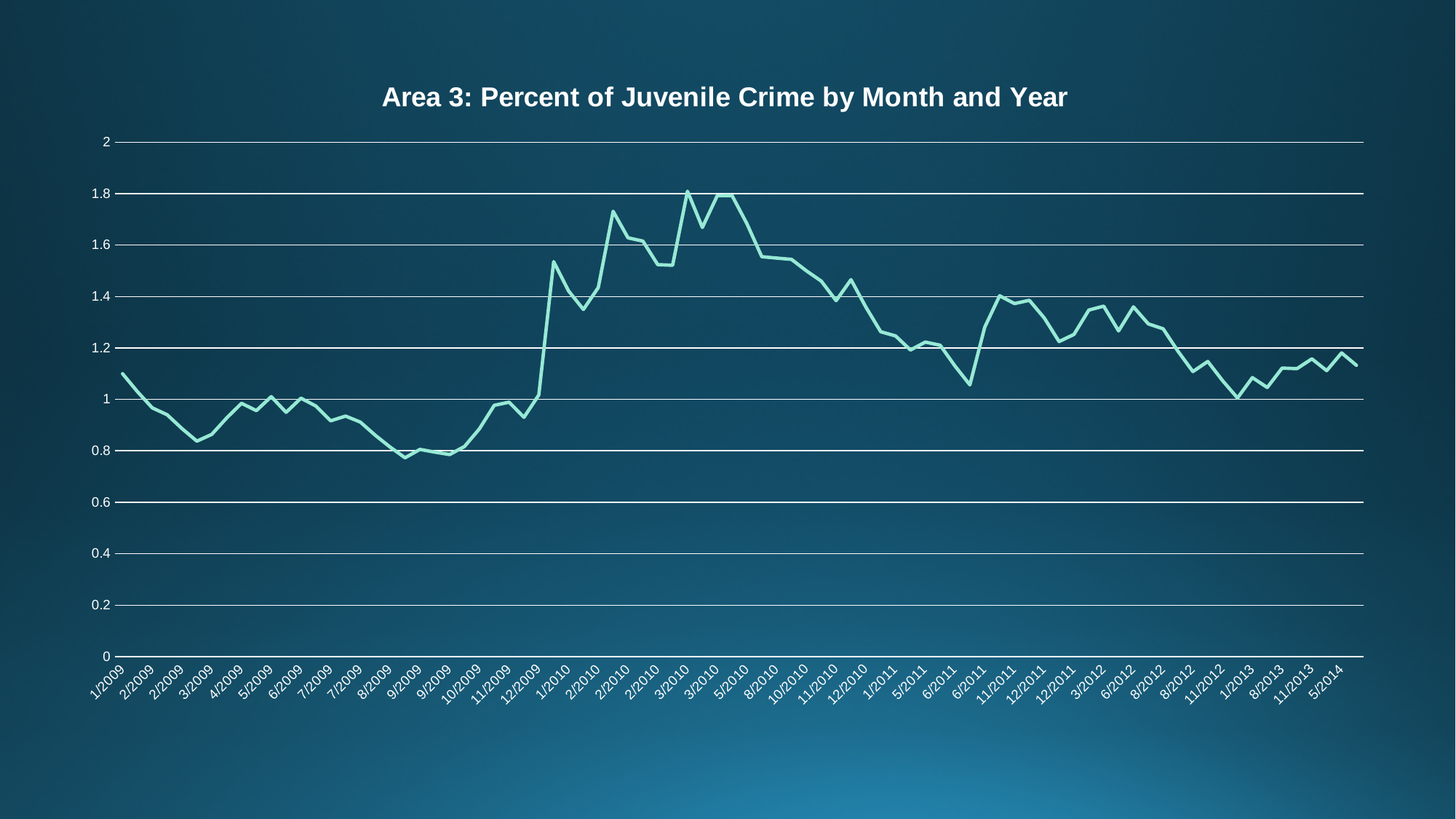

### Chart: Area 3: Percent of Juvenile Crime by Month and Year

| Category |  |
|---|---|
| 1/2009 | 1.1 |
| 1/2009 | 1.03 |
| 2/2009 | 0.967 |
| 2/2009 | 0.9403 |
| 2/2009 | 0.88627 |
| 2/2009 | 0.837643 |
| 3/2009 | 0.8638787 |
| 3/2009 | 0.92749083 |
| 4/2009 | 0.984741747 |
| 4/2009 | 0.9562675723 |
| 5/2009 | 1.01064081507 |
| 5/2009 | 0.949576733563 |
| 6/2009 | 1.0046190602067 |
| 6/2009 | 0.97415715418603 |
| 7/2009 | 0.916741438767427 |
| 7/2009 | 0.935067294890684 |
| 7/2009 | 0.911560565401616 |
| 8/2009 | 0.860404508861454 |
| 8/2009 | 0.814364057975309 |
| 9/2009 | 0.772927652177778 |
| 9/2009 | 0.80563488696 |
| 9/2009 | 0.795071398264 |
| 9/2009 | 0.7855642584376 |
| 9/2009 | 0.81700783259384 |
| 10/2009 | 0.885307049334456 |
| 11/2009 | 0.976776344401011 |
| 11/2009 | 0.989098709960909 |
| 12/2009 | 0.930188838964819 |
| 12/2009 | 1.017169955068337 |
| 12/2009 | 1.535452959561504 |
| 1/2010 | 1.421907663605353 |
| 1/2010 | 1.349716897244818 |
| 2/2010 | 1.434745207520336 |
| 2/2010 | 1.731270686768302 |
| 2/2010 | 1.628143618091472 |
| 2/2010 | 1.615329256282324 |
| 2/2010 | 1.523796330654092 |
| 3/2010 | 1.521416697588682 |
| 3/2010 | 1.809275027829815 |
| 3/2010 | 1.668347525046834 |
| 3/2010 | 1.79151277254215 |
| 4/2010 | 1.792361495287935 |
| 5/2010 | 1.683125345759142 |
| 7/2010 | 1.554812811183228 |
| 8/2010 | 1.549331530064905 |
| 8/2010 | 1.544398377058414 |
| 10/2010 | 1.499958539352573 |
| 11/2010 | 1.459962685417316 |
| 11/2010 | 1.383966416875584 |
| 12/2010 | 1.465569775188026 |
| 12/2010 | 1.359012797669224 |
| 1/2011 | 1.263111517902301 |
| 1/2011 | 1.246800366112071 |
| 2/2011 | 1.192120329500865 |
| 5/2011 | 1.222908296550778 |
| 6/2011 | 1.210617466895701 |
| 6/2011 | 1.129555720206131 |
| 6/2011 | 1.056600148185518 |
| 6/2011 | 1.280940133366966 |
| 8/2011 | 1.40284612003027 |
| 11/2011 | 1.372561508027242 |
| 11/2011 | 1.385305357224518 |
| 12/2011 | 1.316774821502066 |
| 12/2011 | 1.22509733935186 |
| 12/2011 | 1.252587605416674 |
| 2/2012 | 1.347328844875006 |
| 3/2012 | 1.362595960387506 |
| 4/2012 | 1.266336364348755 |
| 6/2012 | 1.35970272791388 |
| 8/2012 | 1.293732455122492 |
| 8/2012 | 1.274359209610243 |
| 8/2012 | 1.186923288649218 |
| 8/2012 | 1.108230959784297 |
| 9/2012 | 1.147407863805868 |
| 11/2012 | 1.072667077425281 |
| 12/2012 | 1.005400369682753 |
| 1/2013 | 1.084860332714477 |
| 7/2013 | 1.04637429944303 |
| 8/2013 | 1.121736869498727 |
| 9/2013 | 1.119563182548854 |
| 11/2013 | 1.15760686429397 |
| 1/2014 | 1.111846177864572 |
| 5/2014 | 1.180661560078115 |
| 6/2014 | 1.132595404070304 |